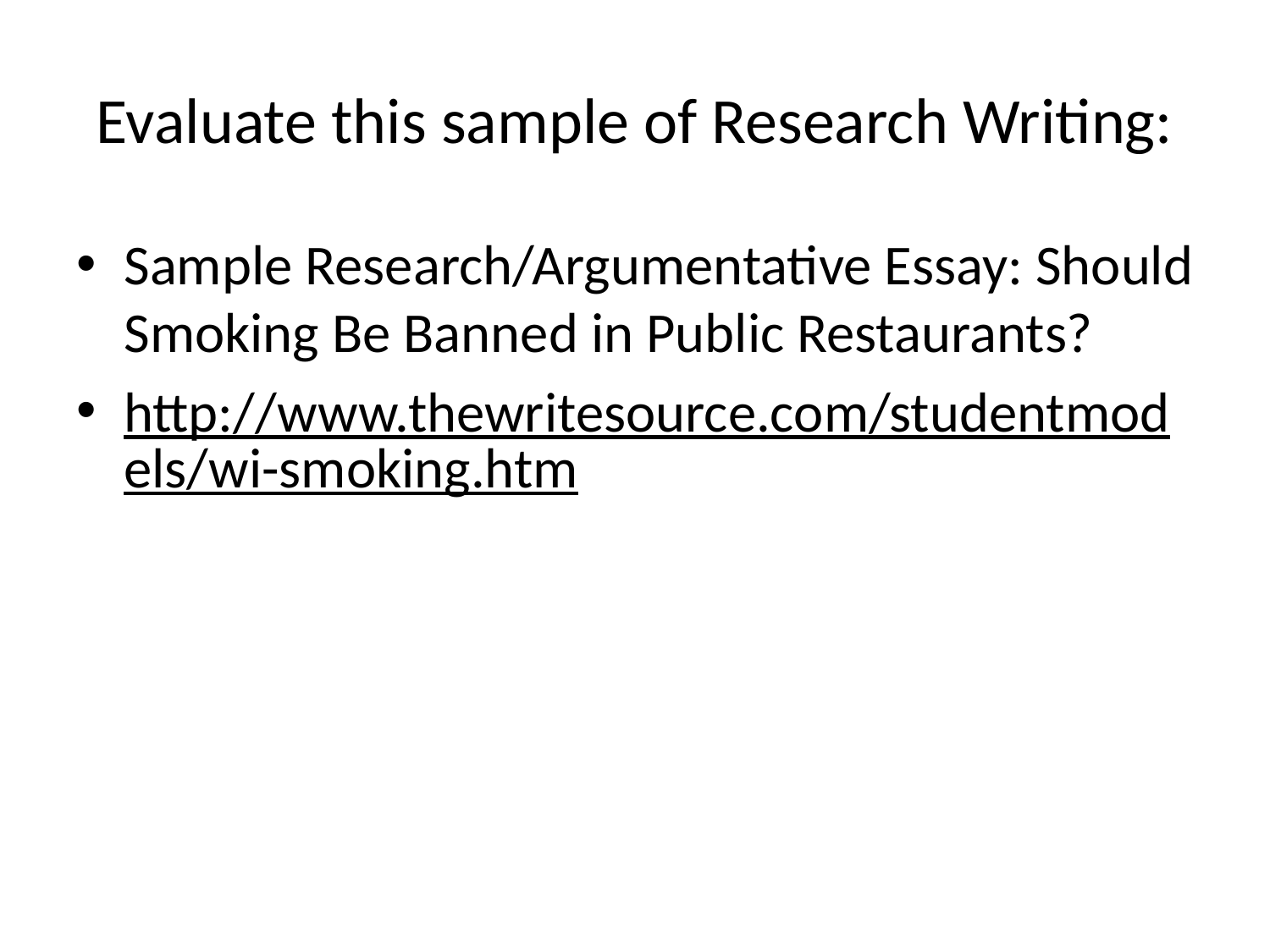

# Evaluate this sample of Research Writing:
Sample Research/Argumentative Essay: Should Smoking Be Banned in Public Restaurants?
http://www.thewritesource.com/studentmodels/wi-smoking.htm